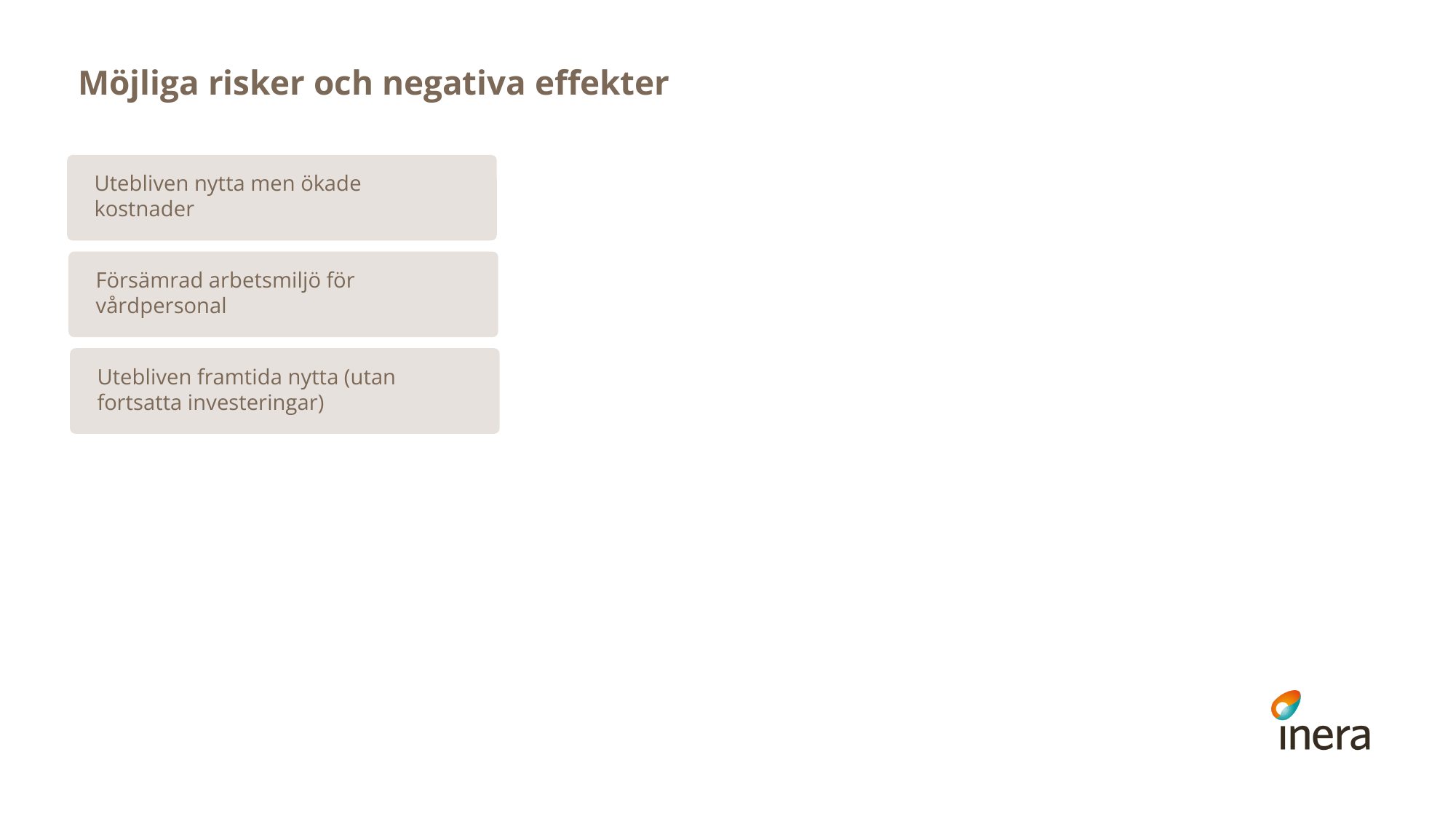

Möjliga risker och negativa effekter

Utebliven nytta men ökade kostnader

Försämrad arbetsmiljö för vårdpersonal

Utebliven framtida nytta (utan fortsatta investeringar)